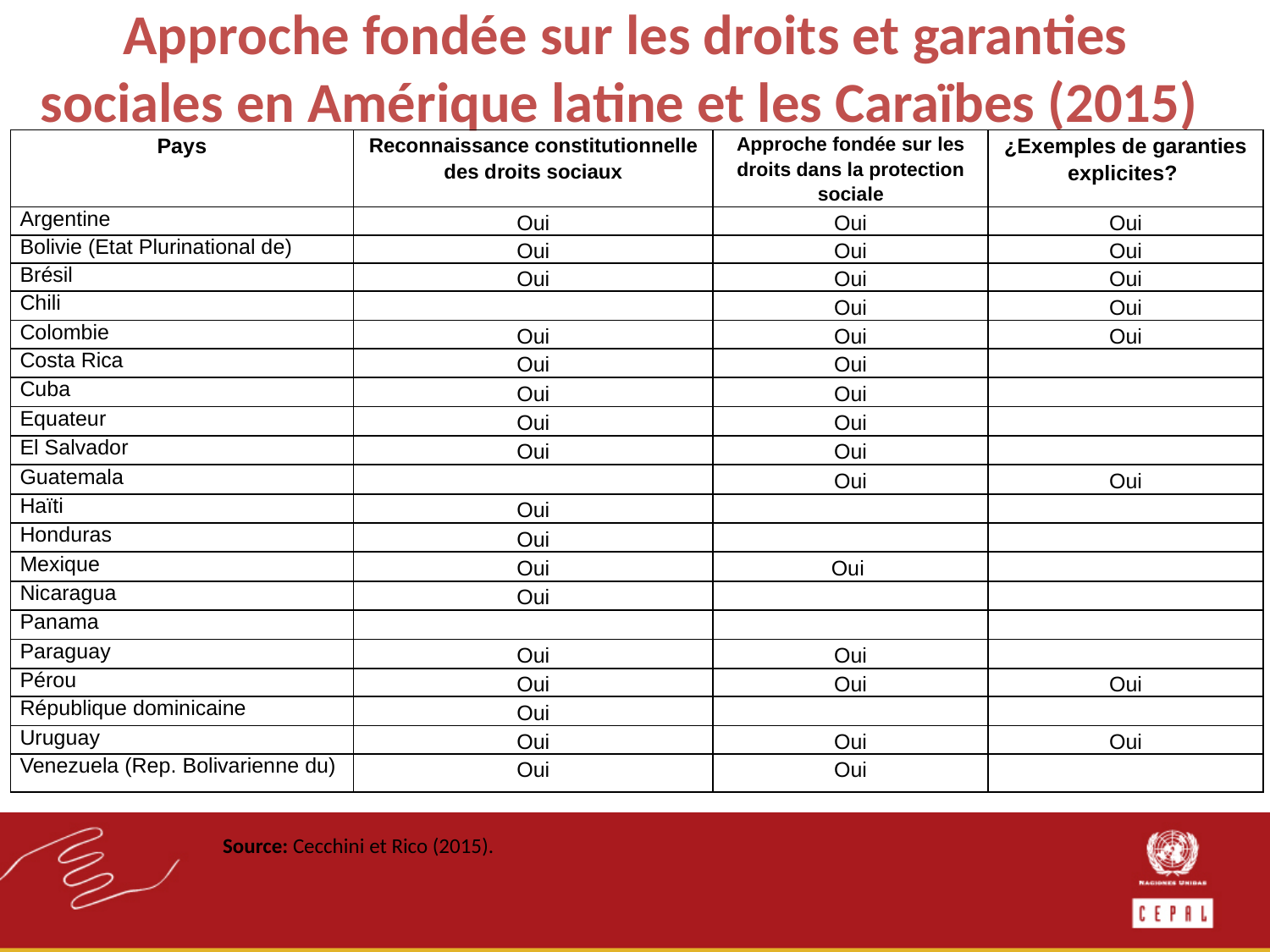

# Approche fondée sur les droits et garanties sociales en Amérique latine et les Caraïbes (2015)
| Pays | Reconnaissance constitutionnelle des droits sociaux | Approche fondée sur les droits dans la protection sociale | ¿Exemples de garanties explicites? |
| --- | --- | --- | --- |
| Argentine | Oui | Oui | Oui |
| Bolivie (Etat Plurinational de) | Oui | Oui | Oui |
| Brésil | Oui | Oui | Oui |
| Chili |  | Oui | Oui |
| Colombie | Oui | Oui | Oui |
| Costa Rica | Oui | Oui |  |
| Cuba | Oui | Oui |  |
| Equateur | Oui | Oui |  |
| El Salvador | Oui | Oui |  |
| Guatemala |  | Oui | Oui |
| Haïti | Oui |  |  |
| Honduras | Oui |  |  |
| Mexique | Oui | Oui |  |
| Nicaragua | Oui |  |  |
| Panama |  |  |  |
| Paraguay | Oui | Oui |  |
| Pérou | Oui | Oui | Oui |
| République dominicaine | Oui |  |  |
| Uruguay | Oui | Oui | Oui |
| Venezuela (Rep. Bolivarienne du) | Oui | Oui |  |
Source: Cecchini et Rico (2015).